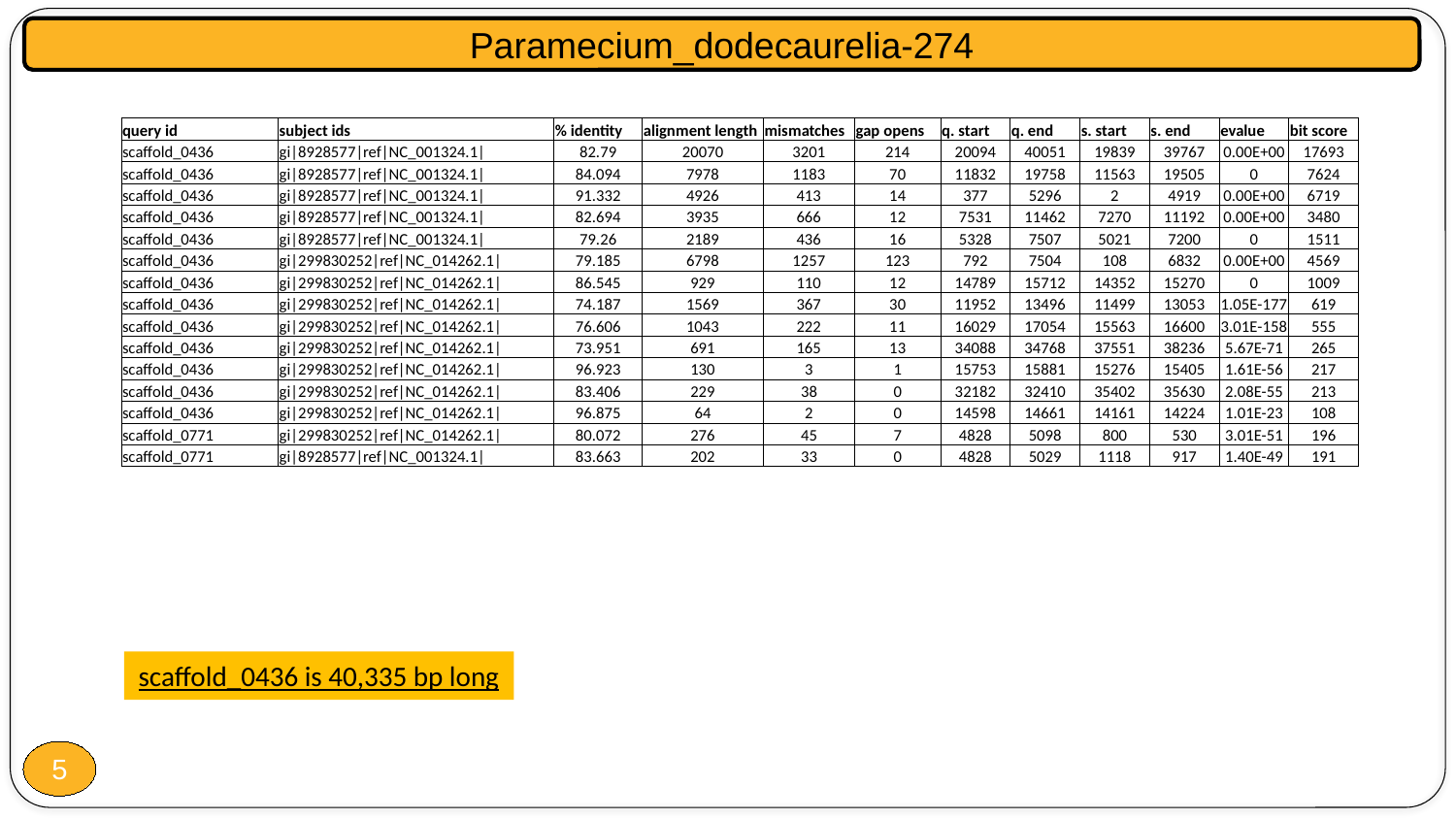

Paramecium_dodecaurelia-274
| query id | subject ids | % identity | alignment length | mismatches | gap opens | q. start | q. end | s. start | s. end | evalue | bit score |
| --- | --- | --- | --- | --- | --- | --- | --- | --- | --- | --- | --- |
| scaffold\_0436 | gi|8928577|ref|NC\_001324.1| | 82.79 | 20070 | 3201 | 214 | 20094 | 40051 | 19839 | 39767 | 0.00E+00 | 17693 |
| scaffold\_0436 | gi|8928577|ref|NC\_001324.1| | 84.094 | 7978 | 1183 | 70 | 11832 | 19758 | 11563 | 19505 | 0 | 7624 |
| scaffold\_0436 | gi|8928577|ref|NC\_001324.1| | 91.332 | 4926 | 413 | 14 | 377 | 5296 | 2 | 4919 | 0.00E+00 | 6719 |
| scaffold\_0436 | gi|8928577|ref|NC\_001324.1| | 82.694 | 3935 | 666 | 12 | 7531 | 11462 | 7270 | 11192 | 0.00E+00 | 3480 |
| scaffold\_0436 | gi|8928577|ref|NC\_001324.1| | 79.26 | 2189 | 436 | 16 | 5328 | 7507 | 5021 | 7200 | 0 | 1511 |
| scaffold\_0436 | gi|299830252|ref|NC\_014262.1| | 79.185 | 6798 | 1257 | 123 | 792 | 7504 | 108 | 6832 | 0.00E+00 | 4569 |
| scaffold\_0436 | gi|299830252|ref|NC\_014262.1| | 86.545 | 929 | 110 | 12 | 14789 | 15712 | 14352 | 15270 | 0 | 1009 |
| scaffold\_0436 | gi|299830252|ref|NC\_014262.1| | 74.187 | 1569 | 367 | 30 | 11952 | 13496 | 11499 | 13053 | 1.05E-177 | 619 |
| scaffold\_0436 | gi|299830252|ref|NC\_014262.1| | 76.606 | 1043 | 222 | 11 | 16029 | 17054 | 15563 | 16600 | 3.01E-158 | 555 |
| scaffold\_0436 | gi|299830252|ref|NC\_014262.1| | 73.951 | 691 | 165 | 13 | 34088 | 34768 | 37551 | 38236 | 5.67E-71 | 265 |
| scaffold\_0436 | gi|299830252|ref|NC\_014262.1| | 96.923 | 130 | 3 | 1 | 15753 | 15881 | 15276 | 15405 | 1.61E-56 | 217 |
| scaffold\_0436 | gi|299830252|ref|NC\_014262.1| | 83.406 | 229 | 38 | 0 | 32182 | 32410 | 35402 | 35630 | 2.08E-55 | 213 |
| scaffold\_0436 | gi|299830252|ref|NC\_014262.1| | 96.875 | 64 | 2 | 0 | 14598 | 14661 | 14161 | 14224 | 1.01E-23 | 108 |
| scaffold\_0771 | gi|299830252|ref|NC\_014262.1| | 80.072 | 276 | 45 | 7 | 4828 | 5098 | 800 | 530 | 3.01E-51 | 196 |
| scaffold\_0771 | gi|8928577|ref|NC\_001324.1| | 83.663 | 202 | 33 | 0 | 4828 | 5029 | 1118 | 917 | 1.40E-49 | 191 |
scaffold_0436 is 40,335 bp long
5